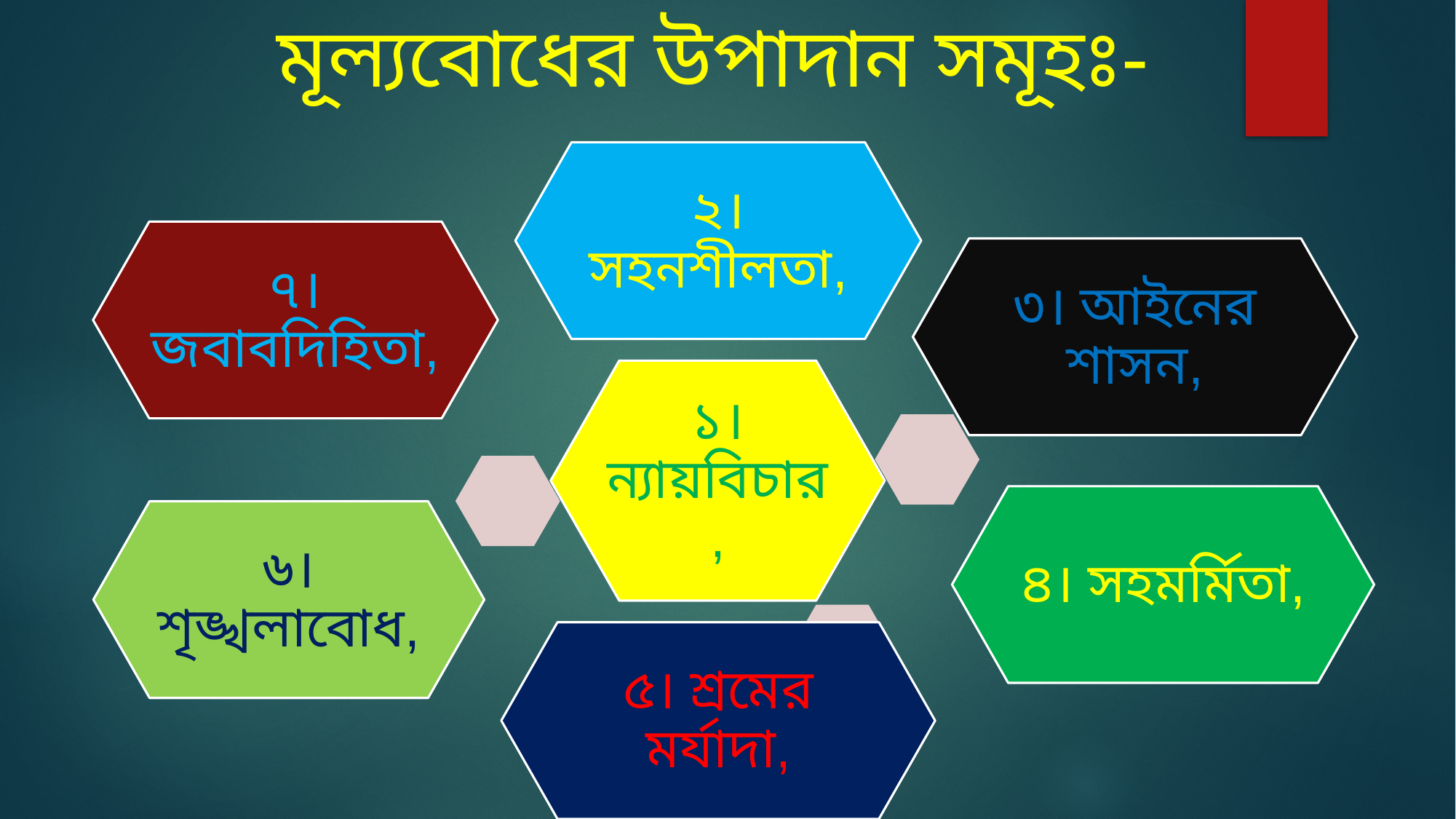

মূল্যবোধের উপাদান সমূহঃ-
১।ন্যায়বিচার,
২। সহনশীলতা,
৩। আইনের শাসন,
৪। সহমর্মিতা,
৫। শ্রমের মর্যাদা,
৬। শৃঙ্খলাবোধ,
৭। জবাবদিহিতা,